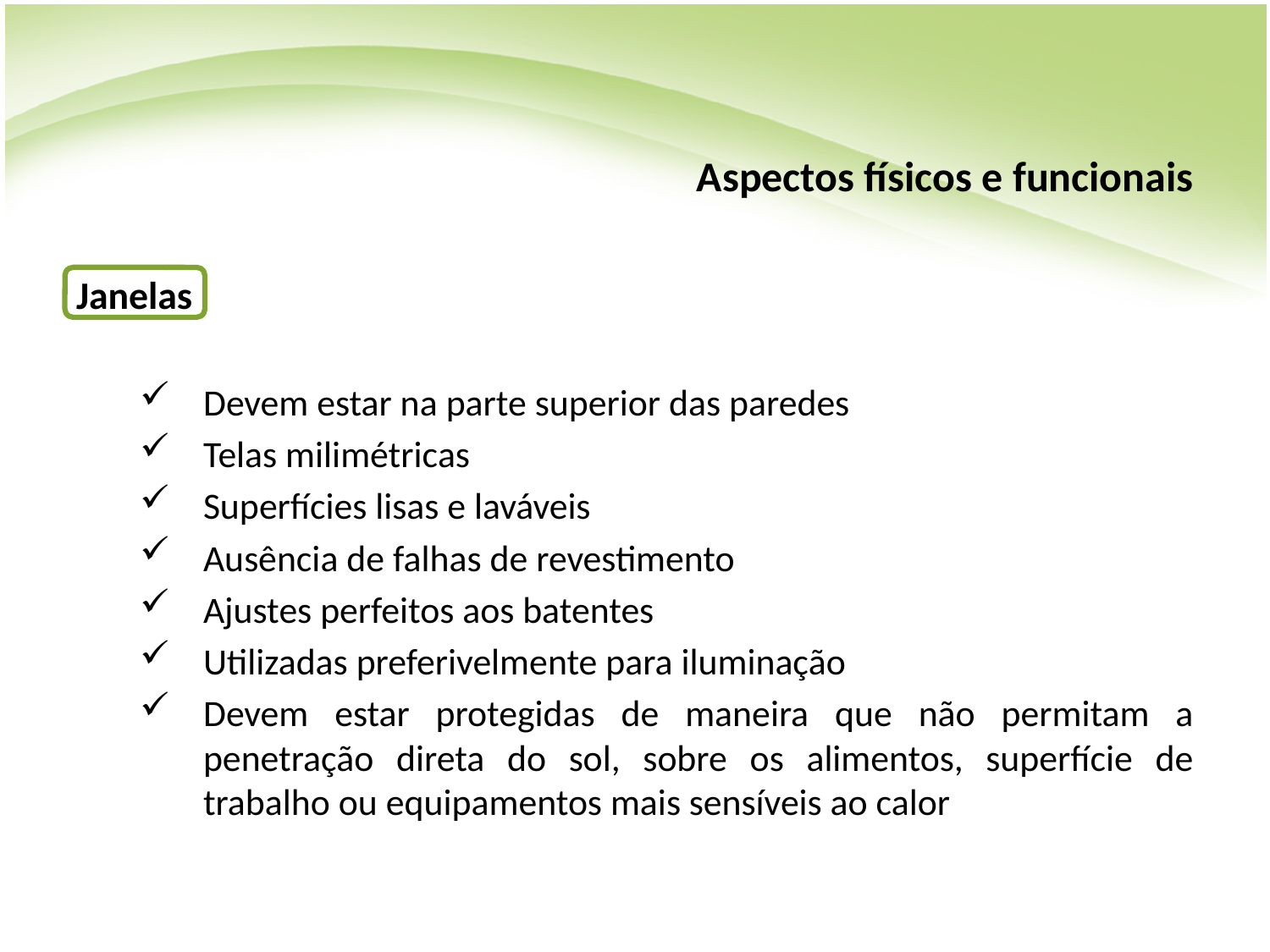

# Aspectos físicos e funcionais
Janelas

Devem estar na parte superior das paredes
Telas milimétricas
Superfícies lisas e laváveis
Ausência de falhas de revestimento
Ajustes perfeitos aos batentes
Utilizadas preferivelmente para iluminação
Devem estar protegidas de maneira que não permitam a penetração direta do sol, sobre os alimentos, superfície de trabalho ou equipamentos mais sensíveis ao calor